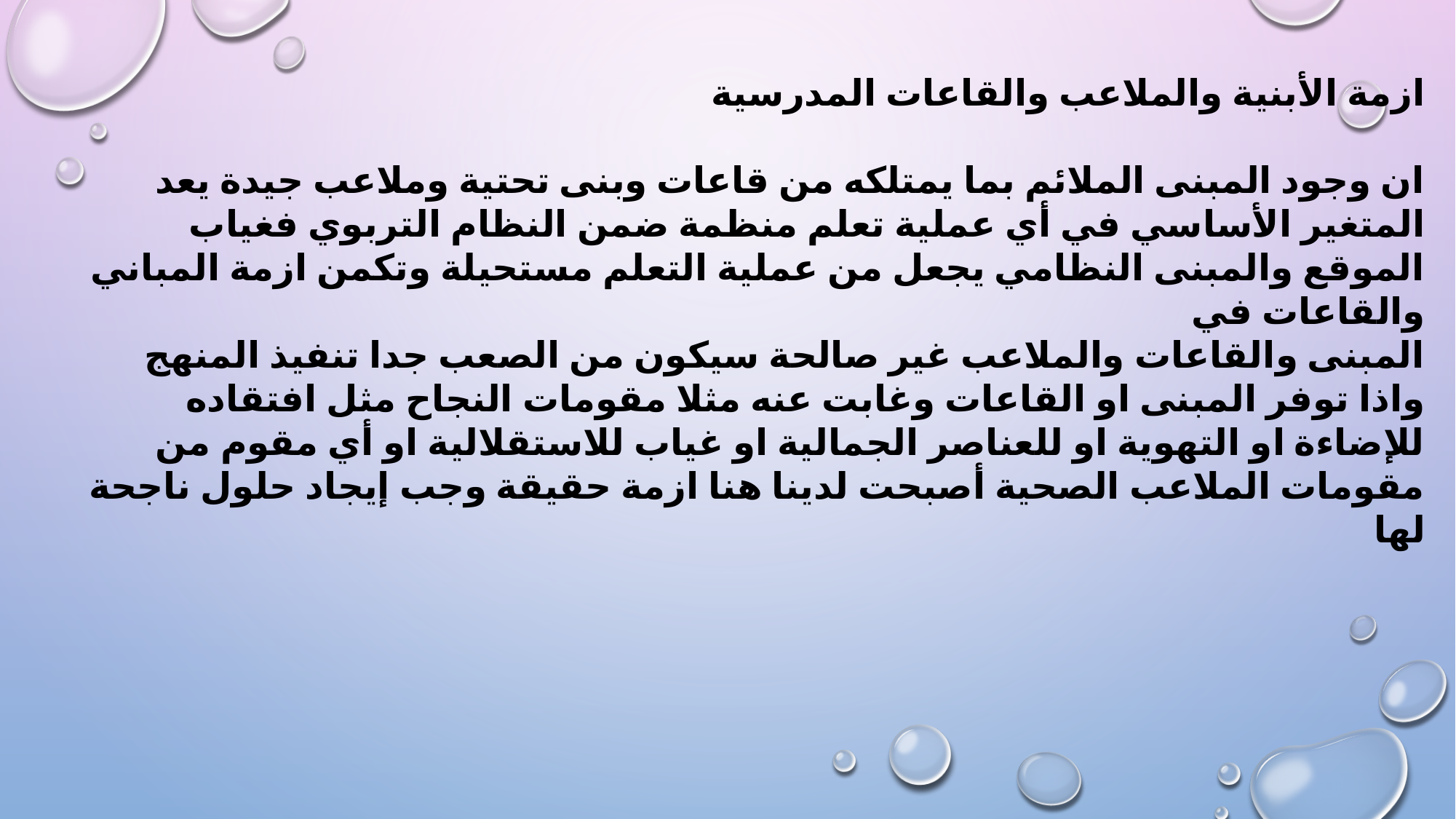

ازمة الأبنية والملاعب والقاعات المدرسية

ان وجود المبنى الملائم بما يمتلكه من قاعات وبنى تحتية وملاعب جيدة يعد المتغير الأساسي في أي عملية تعلم منظمة ضمن النظام التربوي فغياب الموقع والمبنى النظامي يجعل من عملية التعلم مستحيلة وتكمن ازمة المباني والقاعات في
المبنى والقاعات والملاعب غير صالحة سيكون من الصعب جدا تنفيذ المنهج
واذا توفر المبنى او القاعات وغابت عنه مثلا مقومات النجاح مثل افتقاده للإضاءة او التهوية او للعناصر الجمالية او غياب للاستقلالية او أي مقوم من مقومات الملاعب الصحية أصبحت لدينا هنا ازمة حقيقة وجب إيجاد حلول ناجحة لها